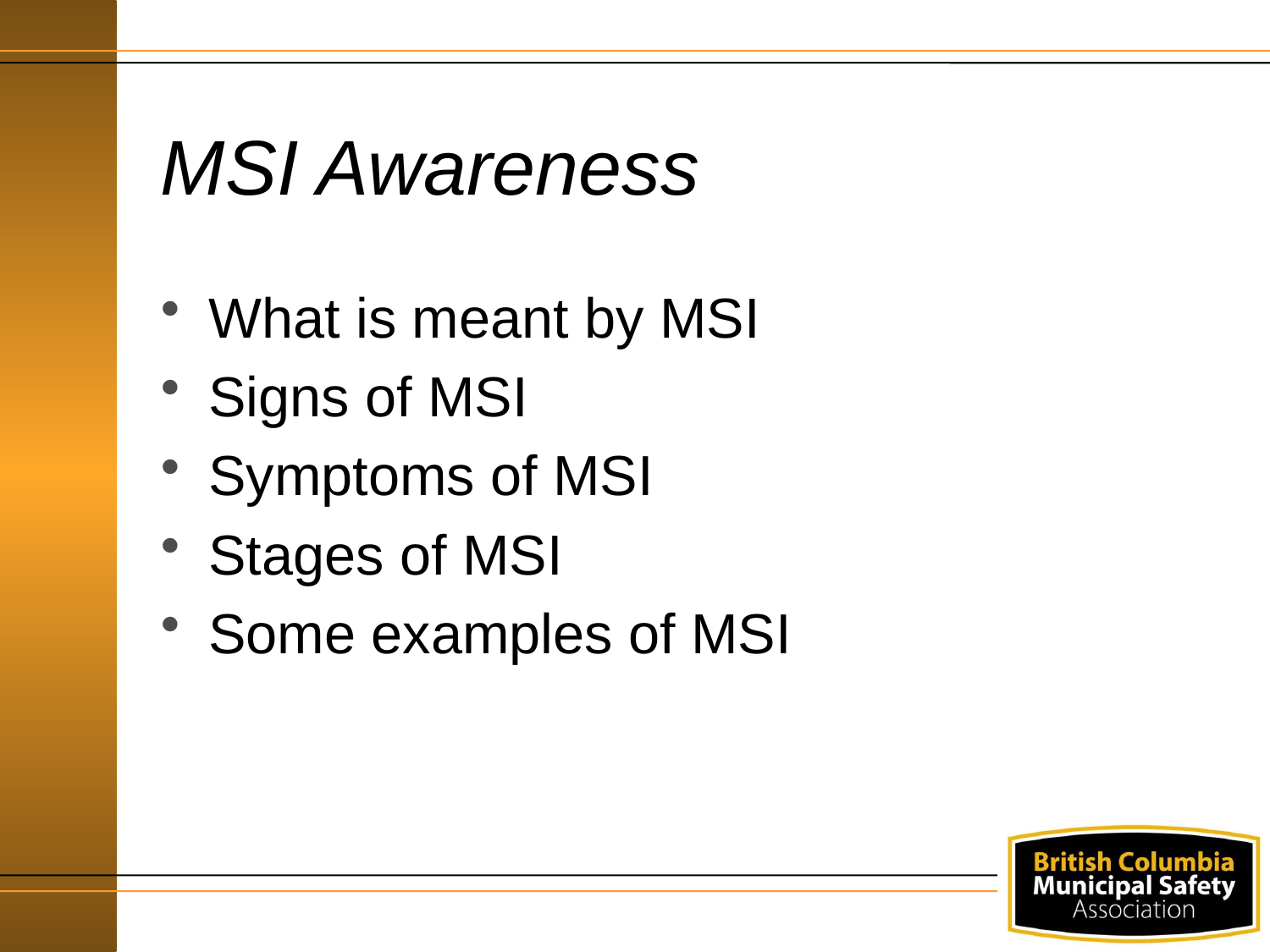

# MSI Awareness
What is meant by MSI
Signs of MSI
Symptoms of MSI
Stages of MSI
Some examples of MSI